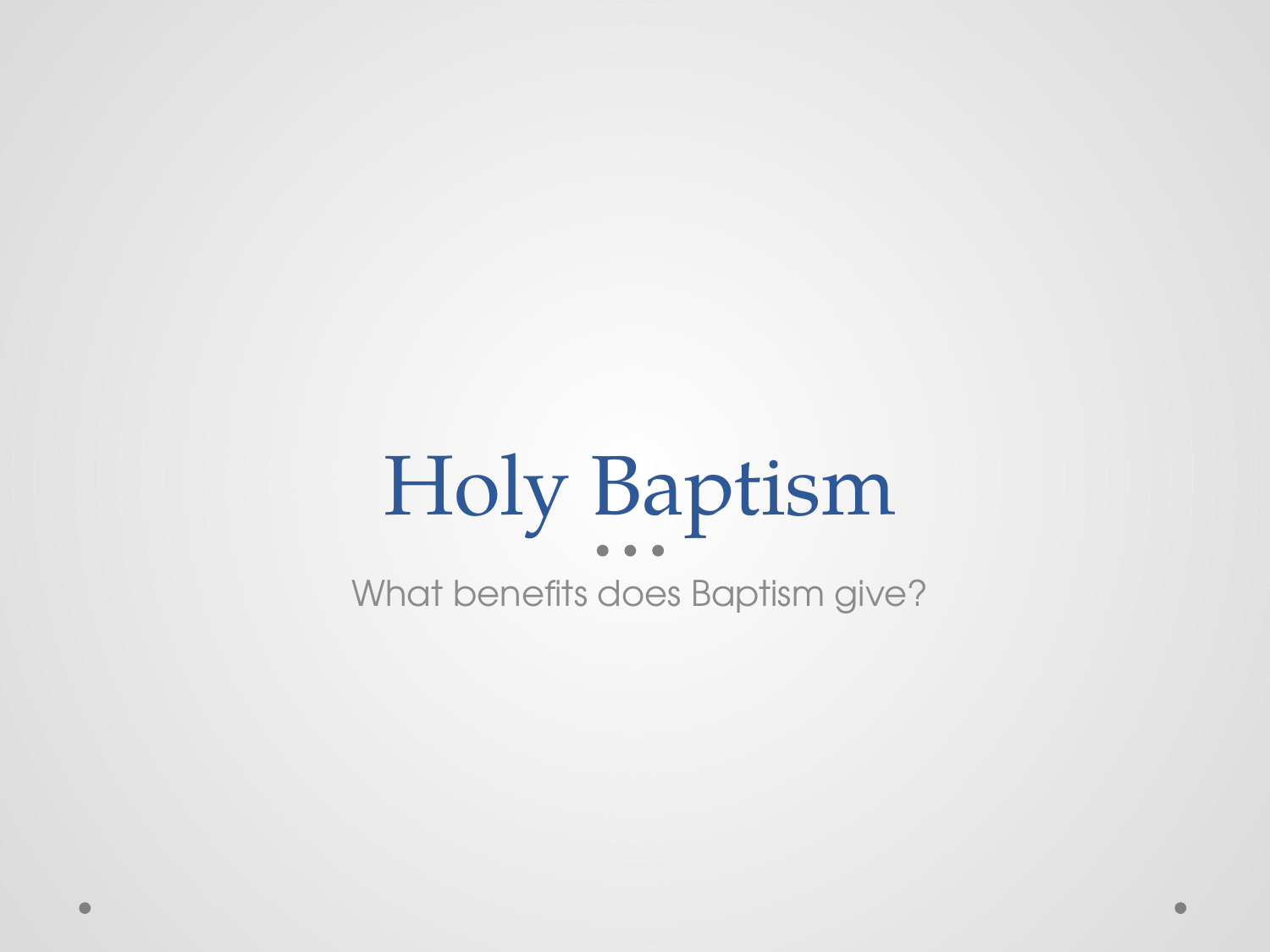

# Holy Baptism
What benefits does Baptism give?